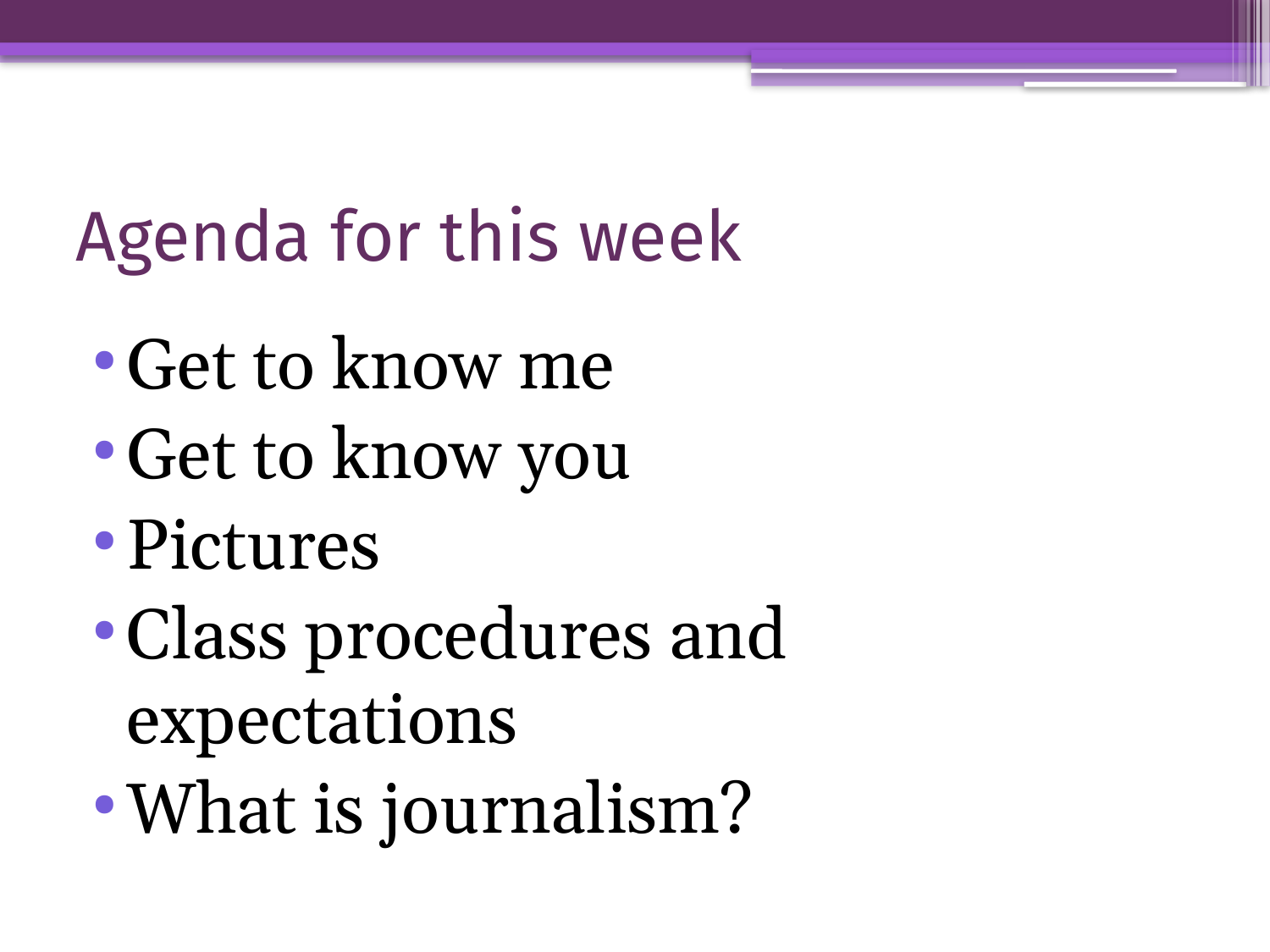

# Agenda for this week
Get to know me
Get to know you
Pictures
Class procedures and expectations
What is journalism?